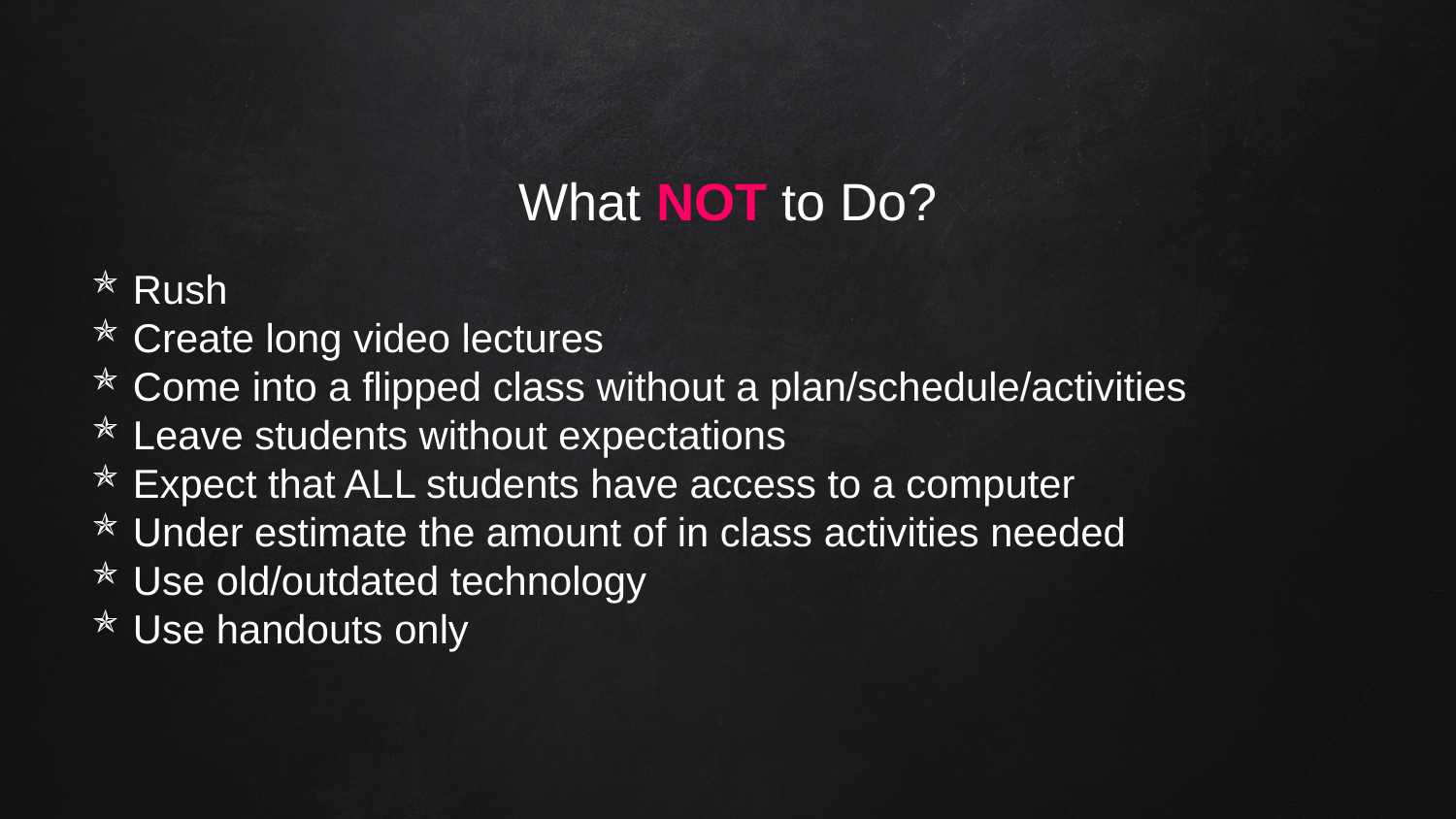

# What NOT to Do?
Rush
Create long video lectures
Come into a flipped class without a plan/schedule/activities
Leave students without expectations
Expect that ALL students have access to a computer
Under estimate the amount of in class activities needed
Use old/outdated technology
Use handouts only